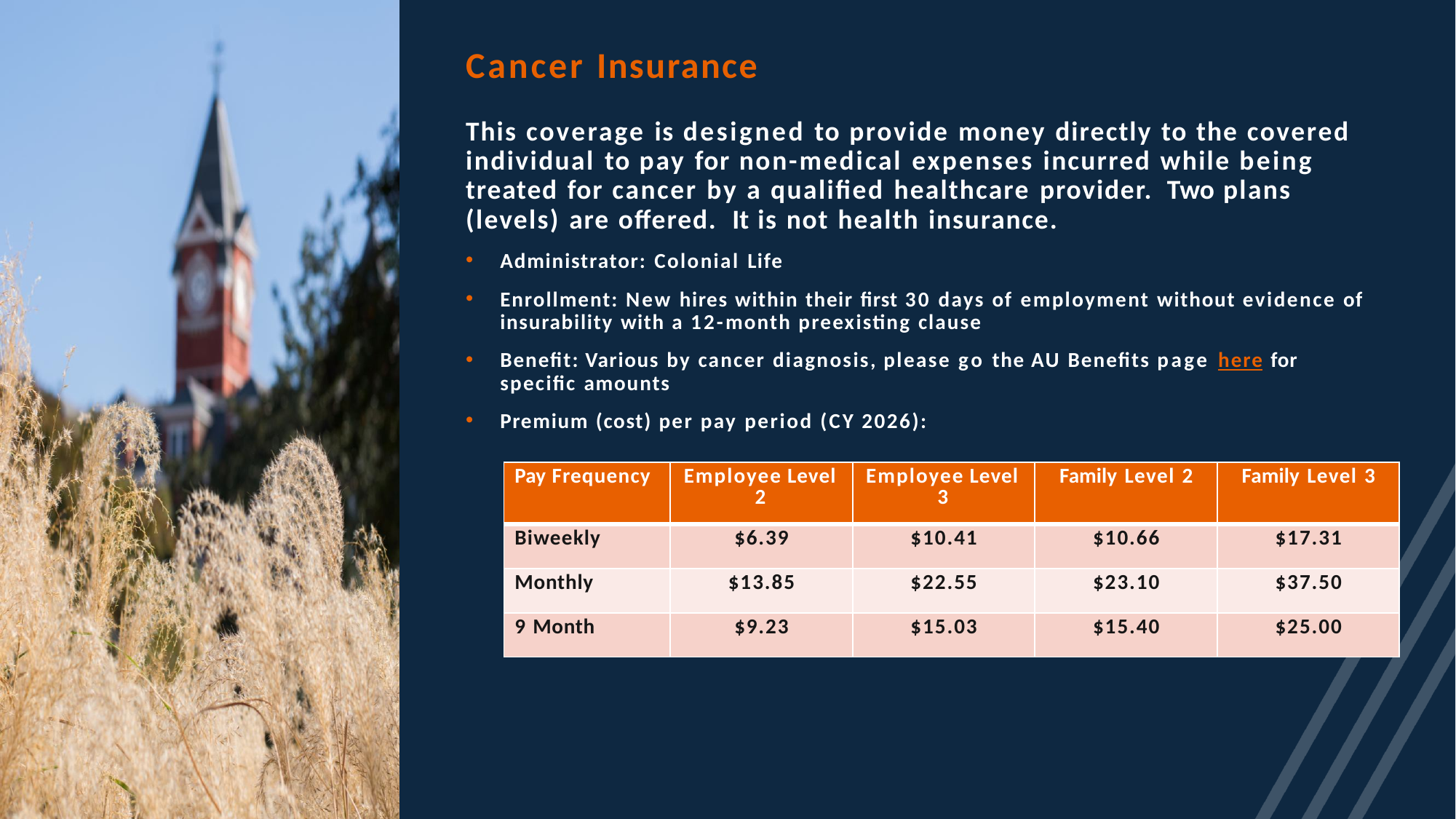

# Cancer Insurance
This coverage is designed to provide money directly to the covered individual to pay for non-medical expenses incurred while being treated for cancer by a qualified healthcare provider.  Two plans (levels) are offered.  It is not health insurance.
Administrator: Colonial Life
Enrollment: New hires within their first 30 days of employment without evidence of insurability with a 12-month preexisting clause
Benefit: Various by cancer diagnosis, please go the AU Benefits page here for specific amounts
Premium (cost) per pay period (CY 2026):
| Pay Frequency | Employee Level 2 | Employee Level 3 | Family Level 2 | Family Level 3 |
| --- | --- | --- | --- | --- |
| Biweekly | $6.39 | $10.41 | $10.66 | $17.31 |
| Monthly | $13.85 | $22.55 | $23.10 | $37.50 |
| 9 Month | $9.23 | $15.03 | $15.40 | $25.00 |